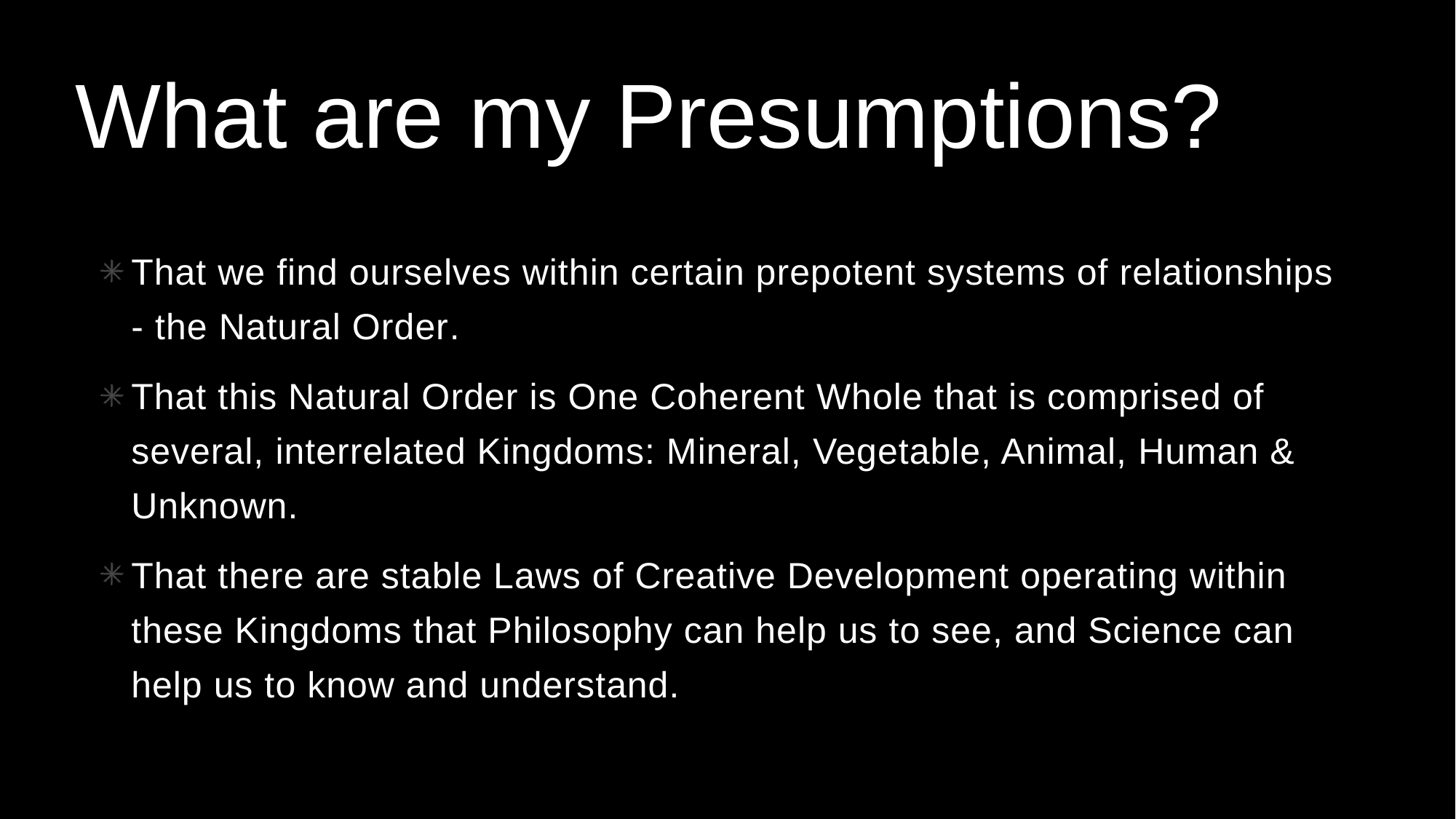

# What are my Presumptions?
That we find ourselves within certain prepotent systems of relationships - the Natural Order.
That this Natural Order is One Coherent Whole that is comprised of several, interrelated Kingdoms: Mineral, Vegetable, Animal, Human & Unknown.
That there are stable Laws of Creative Development operating within these Kingdoms that Philosophy can help us to see, and Science can help us to know and understand.